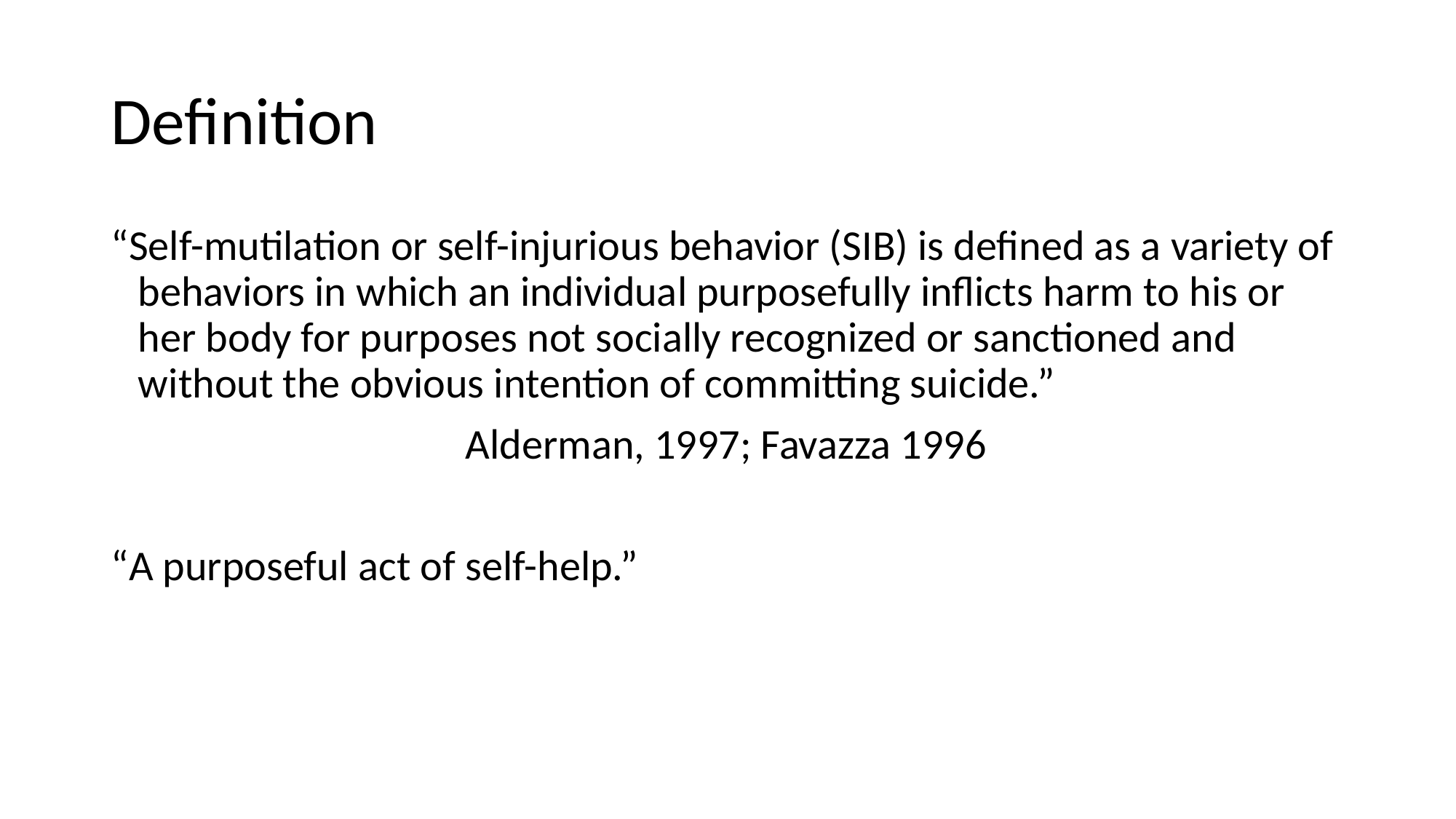

# Definition
“Self-mutilation or self-injurious behavior (SIB) is defined as a variety of behaviors in which an individual purposefully inflicts harm to his or her body for purposes not socially recognized or sanctioned and without the obvious intention of committing suicide.”
				Alderman, 1997; Favazza 1996

“A purposeful act of self-help.”